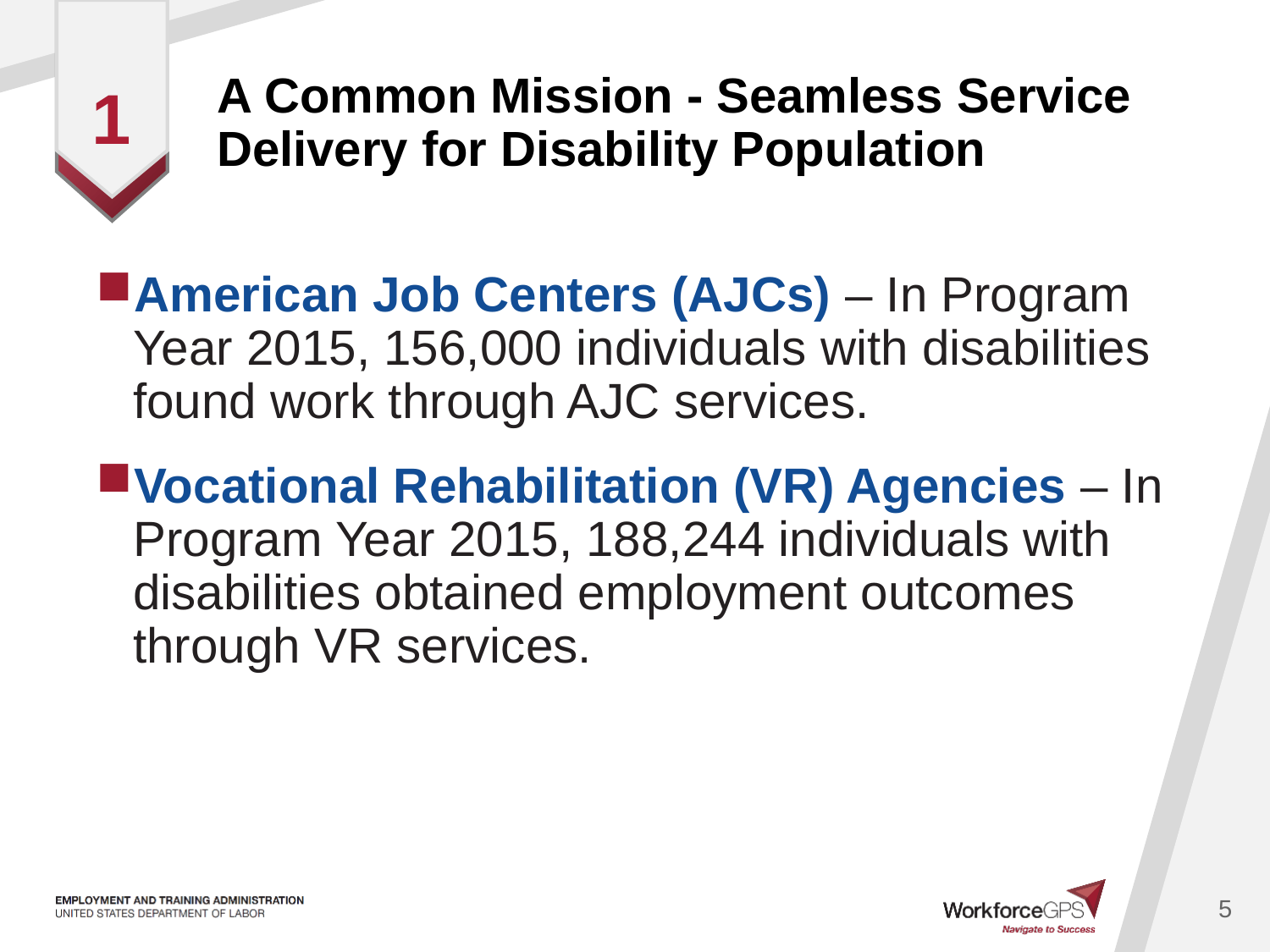

# A Common Mission - Seamless Service Delivery for Disability Population
1
American Job Centers (AJCs) – In Program Year 2015, 156,000 individuals with disabilities found work through AJC services.
Vocational Rehabilitation (VR) Agencies – In Program Year 2015, 188,244 individuals with disabilities obtained employment outcomes through VR services.
5